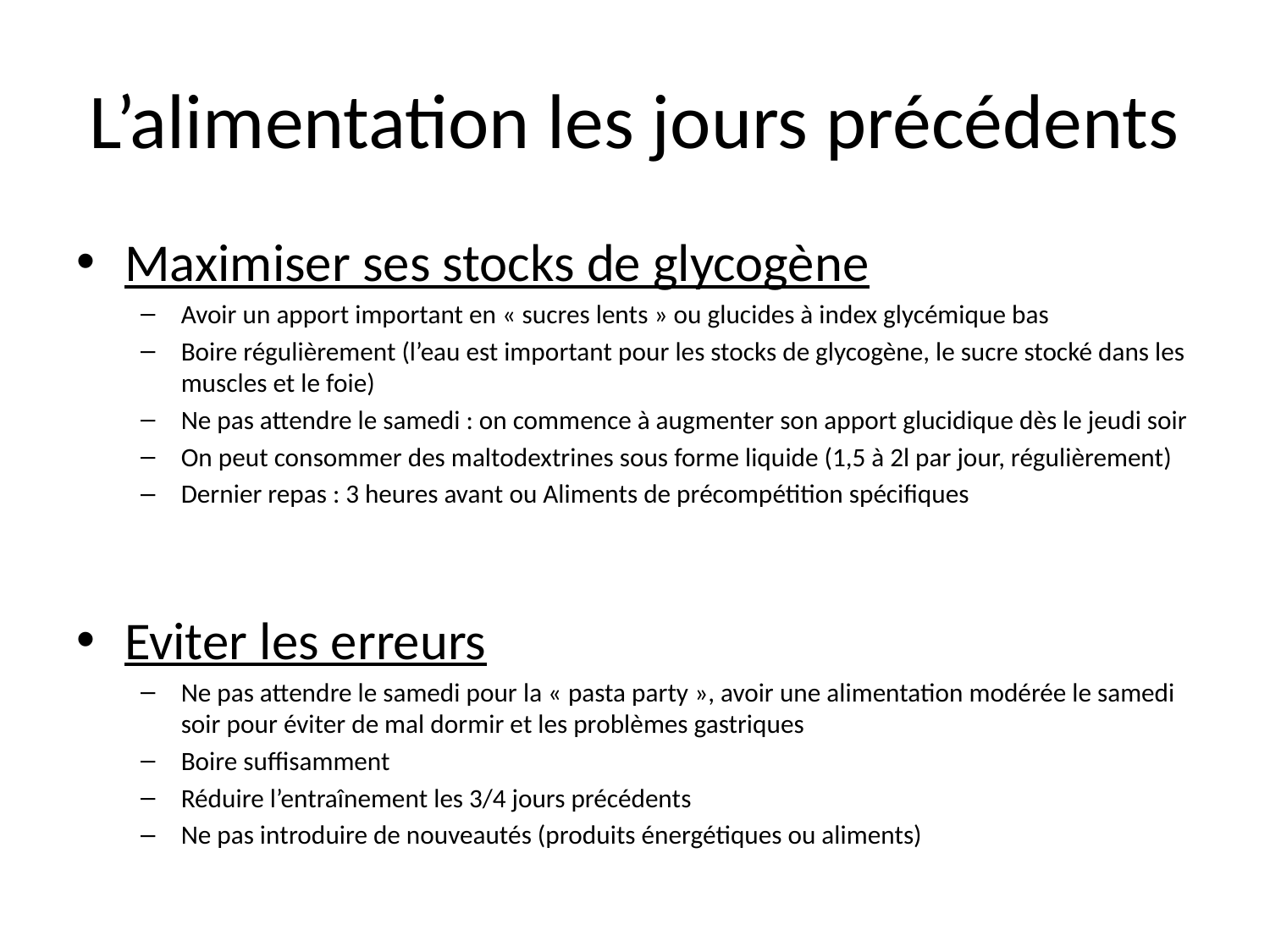

# L’alimentation les jours précédents
Maximiser ses stocks de glycogène
Avoir un apport important en « sucres lents » ou glucides à index glycémique bas
Boire régulièrement (l’eau est important pour les stocks de glycogène, le sucre stocké dans les muscles et le foie)
Ne pas attendre le samedi : on commence à augmenter son apport glucidique dès le jeudi soir
On peut consommer des maltodextrines sous forme liquide (1,5 à 2l par jour, régulièrement)
Dernier repas : 3 heures avant ou Aliments de précompétition spécifiques

Eviter les erreurs
Ne pas attendre le samedi pour la « pasta party », avoir une alimentation modérée le samedi soir pour éviter de mal dormir et les problèmes gastriques
Boire suffisamment
Réduire l’entraînement les 3/4 jours précédents
Ne pas introduire de nouveautés (produits énergétiques ou aliments)